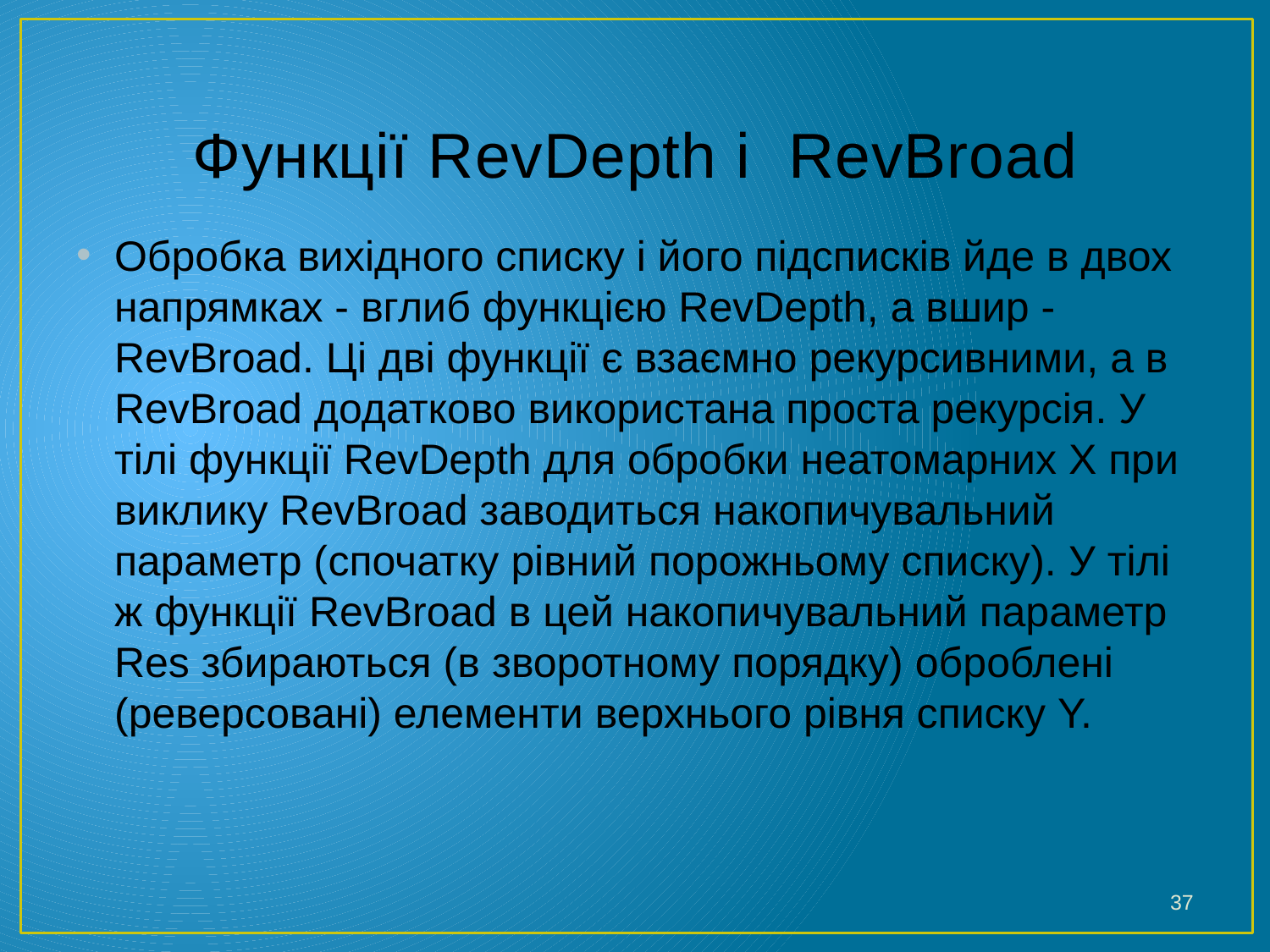

# Функції RevDepth і  RevBroad
Обробка вихідного списку і його підсписків йде в двох напрямках - вглиб функцією RevDepth, а вшир - RevBroad. Ці дві функції є взаємно рекурсивними, а в RevBroad додатково використана проста рекурсія. У тілі функції RevDepth для обробки неатомарних X при виклику RevBroad заводиться накопичувальний параметр (спочатку рівний порожньому списку). У тілі ж функції RevBroad в цей накопичувальний параметр Res збираються (в зворотному порядку) оброблені (реверсовані) елементи верхнього рівня списку Y.
37